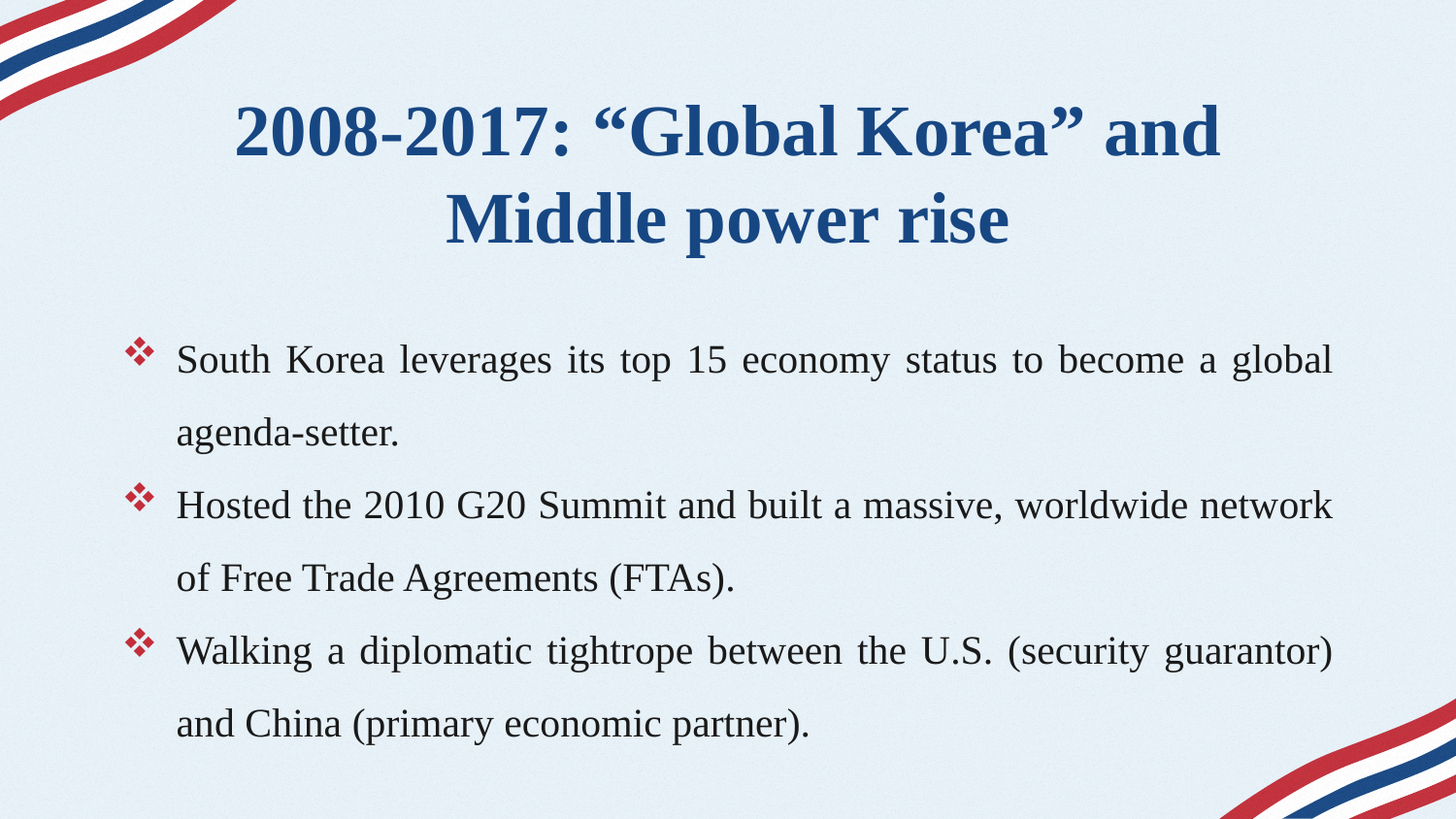

# 2008-2017: “Global Korea” and Middle power rise
South Korea leverages its top 15 economy status to become a global agenda-setter.
Hosted the 2010 G20 Summit and built a massive, worldwide network of Free Trade Agreements (FTAs).
Walking a diplomatic tightrope between the U.S. (security guarantor) and China (primary economic partner).